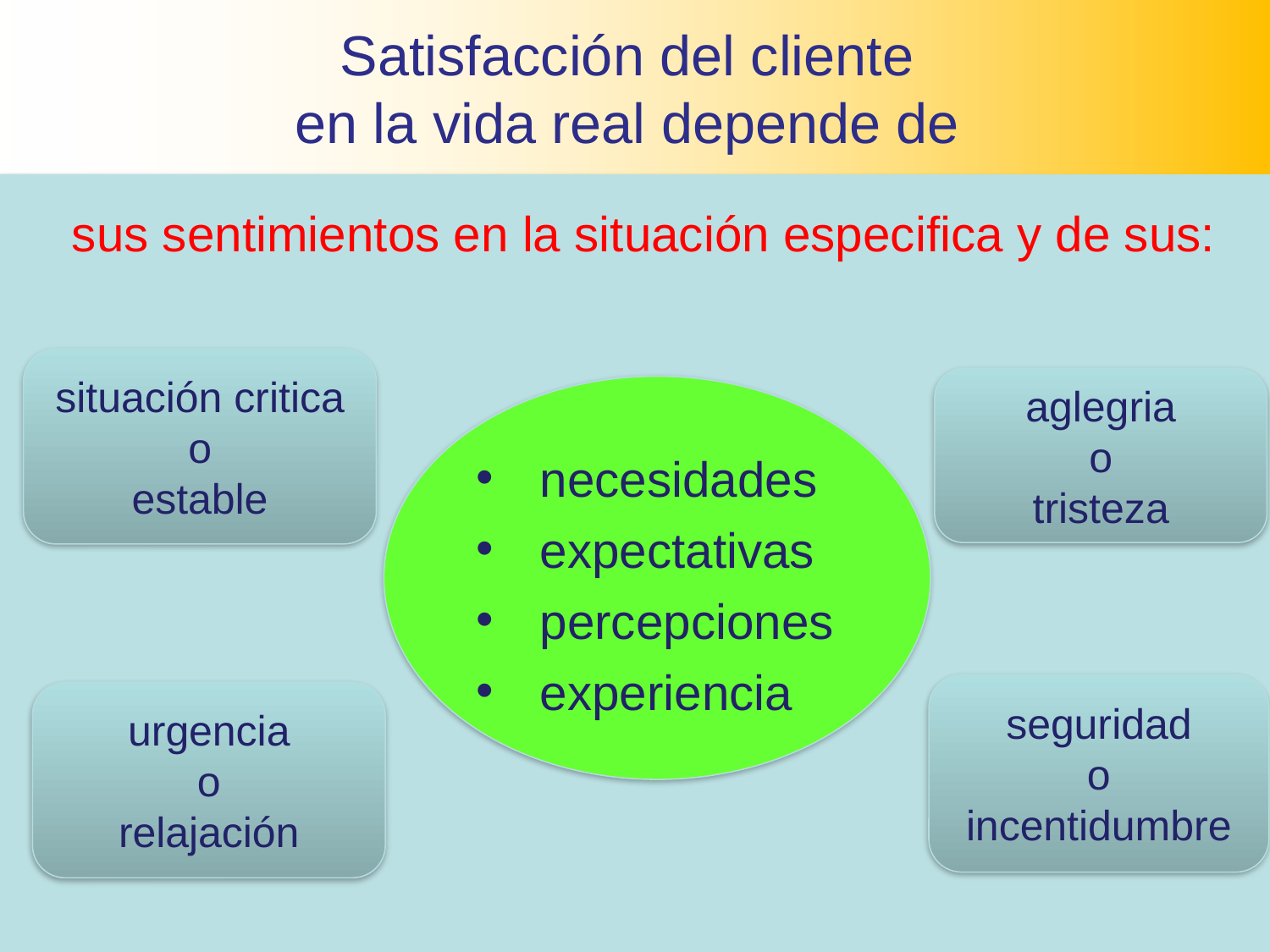

Satisfacción del cliente
en la vida real depende de
La si
sus sentimientos en la situación especifica y de sus:
situación critica
o
estable
aglegria
o
tristeza
necesidades
expectativas
percepciones
experiencia
seguridad
o
incentidumbre
urgencia
o
relajación
6